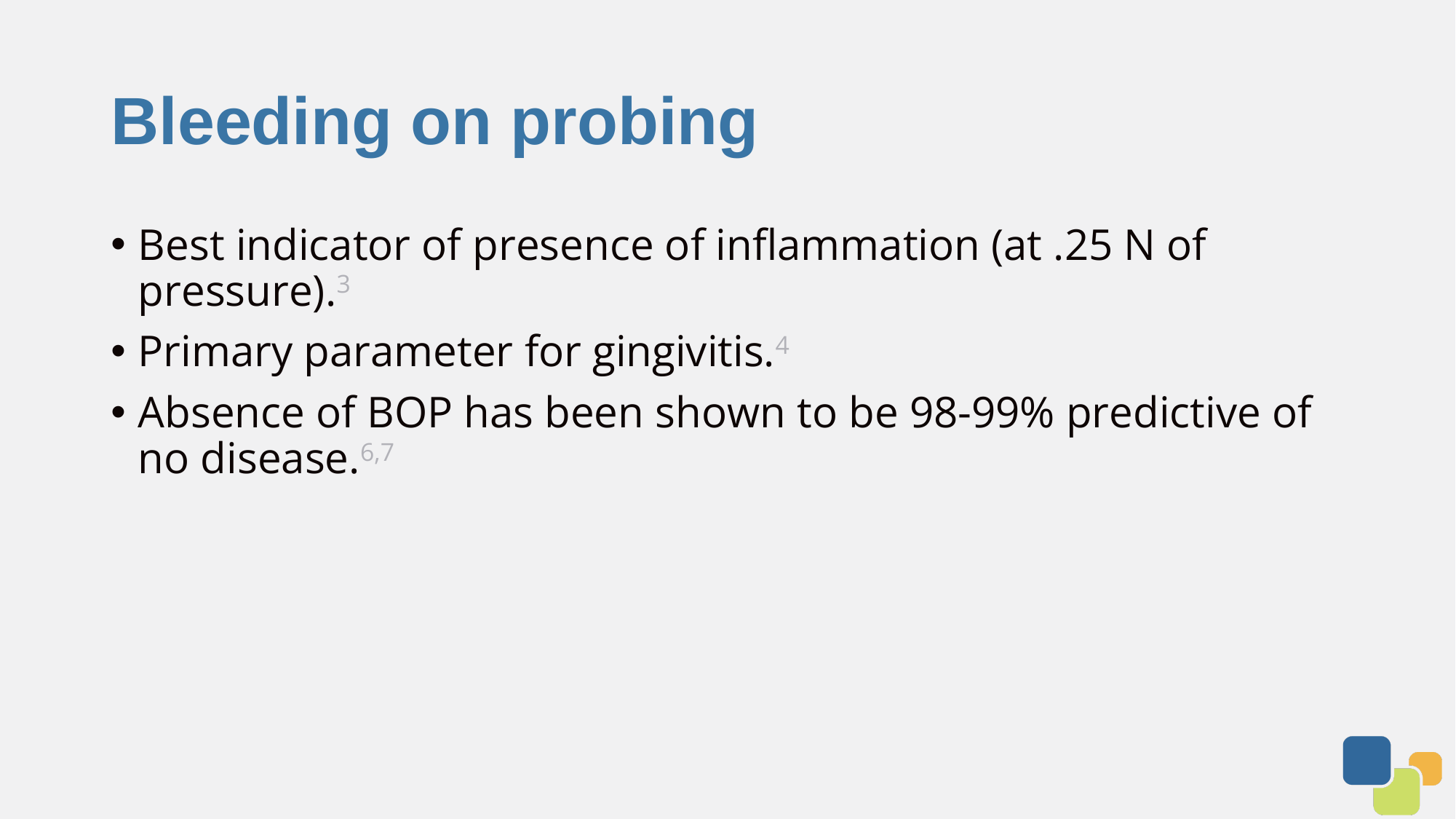

# Bleeding on probing
Best indicator of presence of inflammation (at .25 N of pressure).3
Primary parameter for gingivitis.4
Absence of BOP has been shown to be 98-99% predictive of no disease.6,7